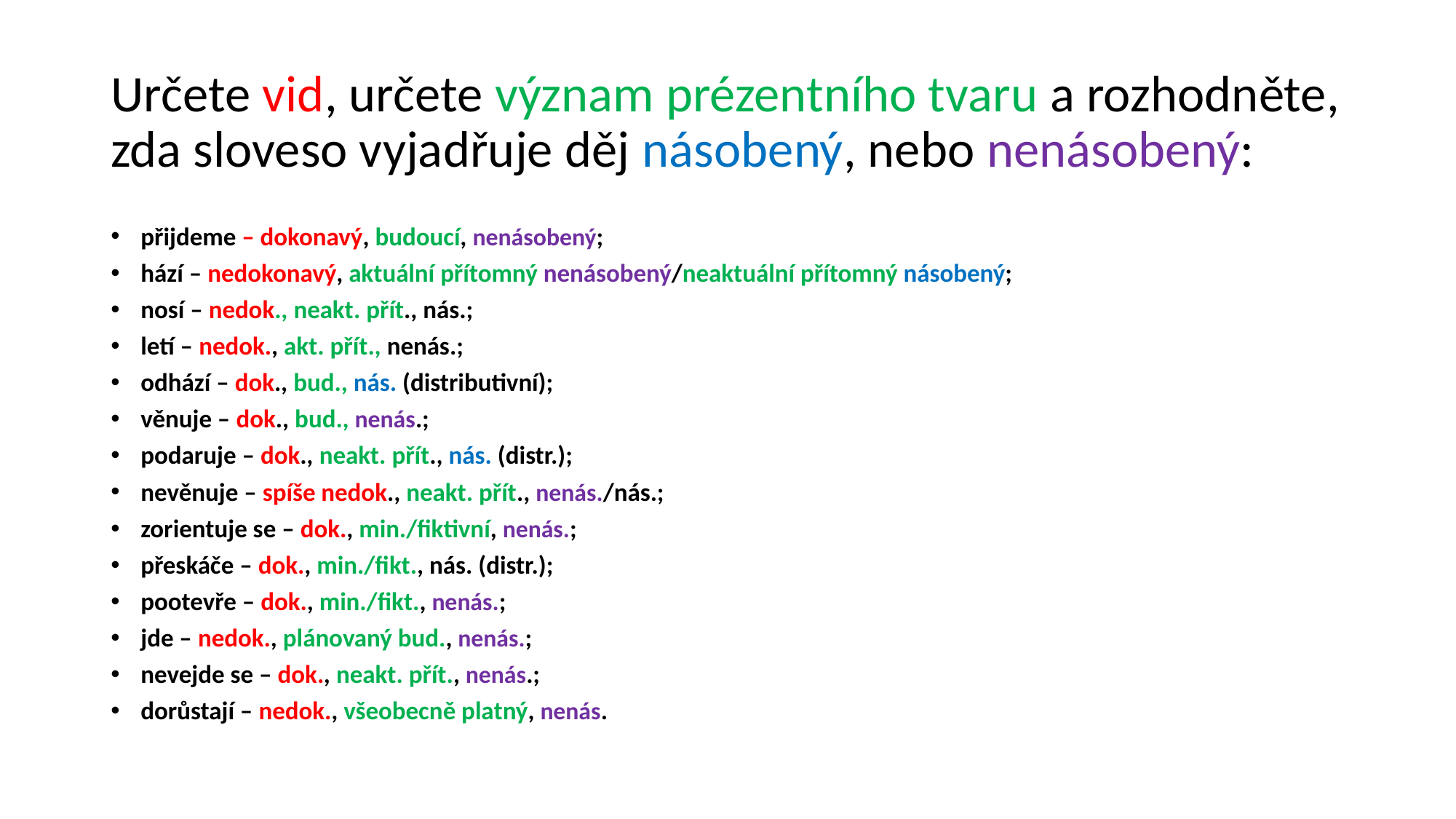

# Určete vid, určete význam prézentního tvaru a rozhodněte, zda sloveso vyjadřuje děj násobený, nebo nenásobený:
přijdeme – dokonavý, budoucí, nenásobený;
hází – nedokonavý, aktuální přítomný nenásobený/neaktuální přítomný násobený;
nosí – nedok., neakt. přít., nás.;
letí – nedok., akt. přít., nenás.;
odhází – dok., bud., nás. (distributivní);
věnuje – dok., bud., nenás.;
podaruje – dok., neakt. přít., nás. (distr.);
nevěnuje – spíše nedok., neakt. přít., nenás./nás.;
zorientuje se – dok., min./fiktivní, nenás.;
přeskáče – dok., min./fikt., nás. (distr.);
pootevře – dok., min./fikt., nenás.;
jde – nedok., plánovaný bud., nenás.;
nevejde se – dok., neakt. přít., nenás.;
dorůstají – nedok., všeobecně platný, nenás.